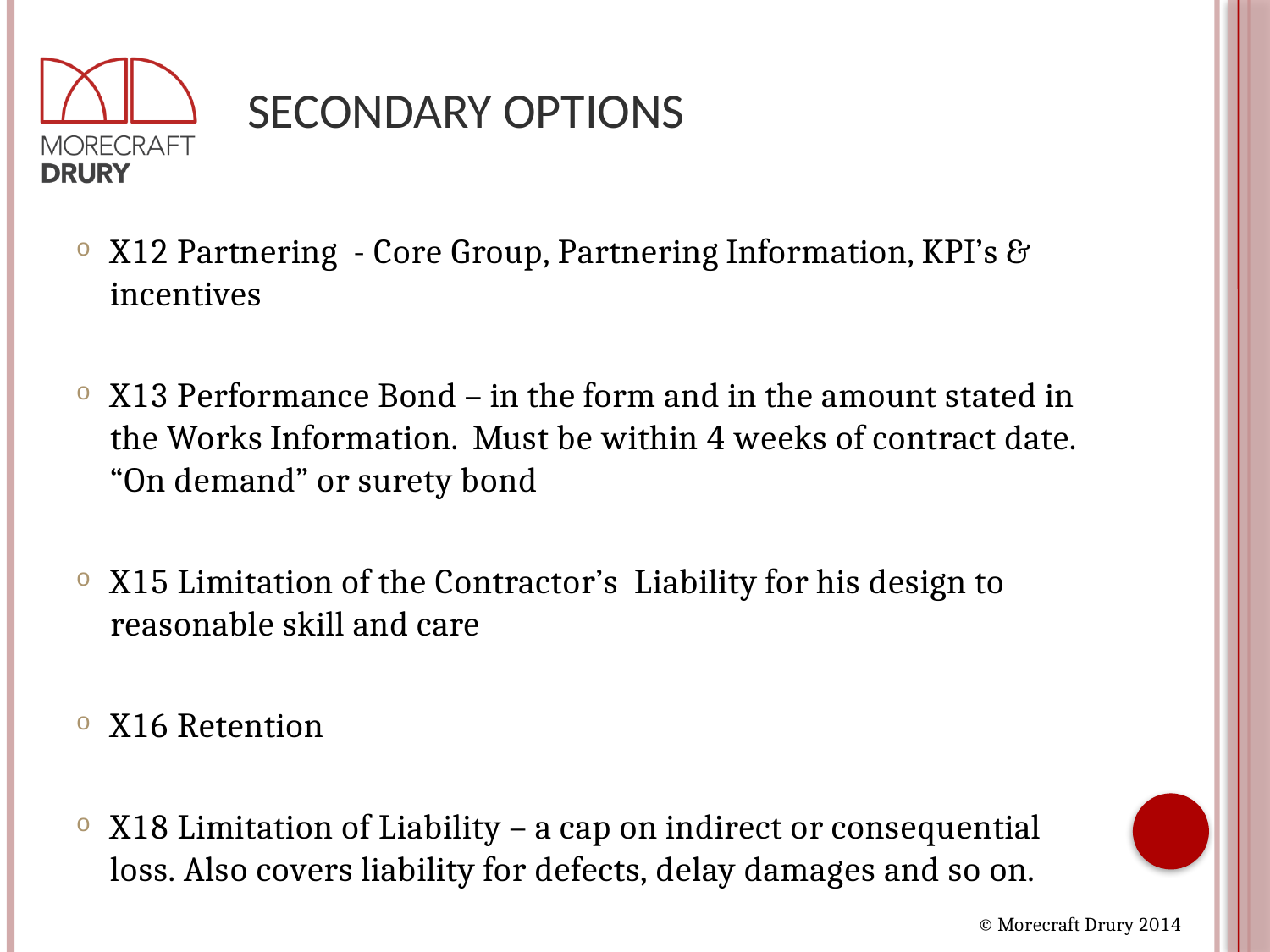

# Secondary Options
X12 Partnering  - Core Group, Partnering Information, KPI’s & incentives

X13 Performance Bond – in the form and in the amount stated in the Works Information.  Must be within 4 weeks of contract date. “On demand” or surety bond

X15 Limitation of the Contractor’s  Liability for his design to reasonable skill and care

X16 Retention

X18 Limitation of Liability – a cap on indirect or consequential loss. Also covers liability for defects, delay damages and so on.